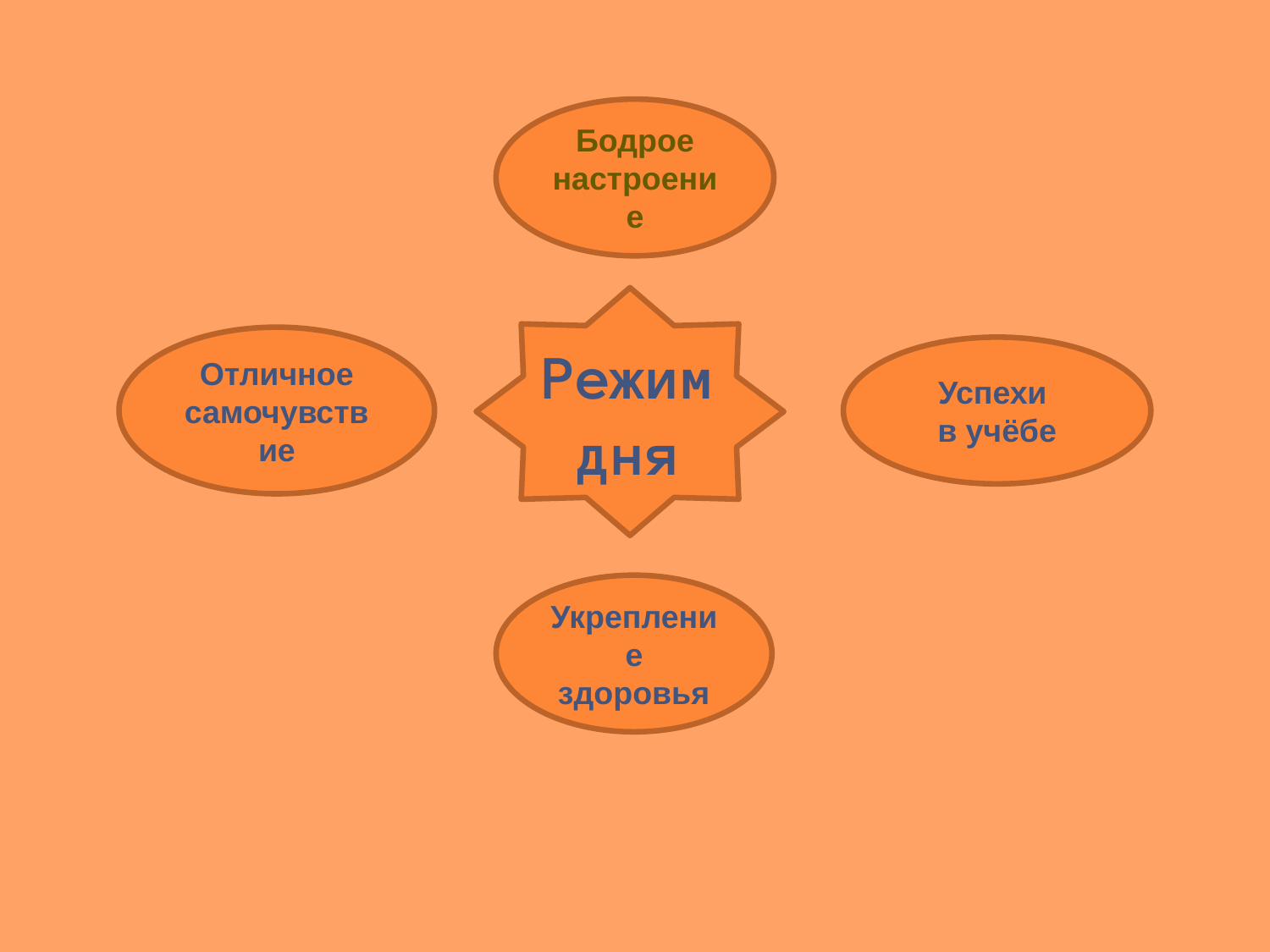

Бодрое настроение
Режим дня
Отличное самочувствие
Успехи
в учёбе
Укрепление здоровья